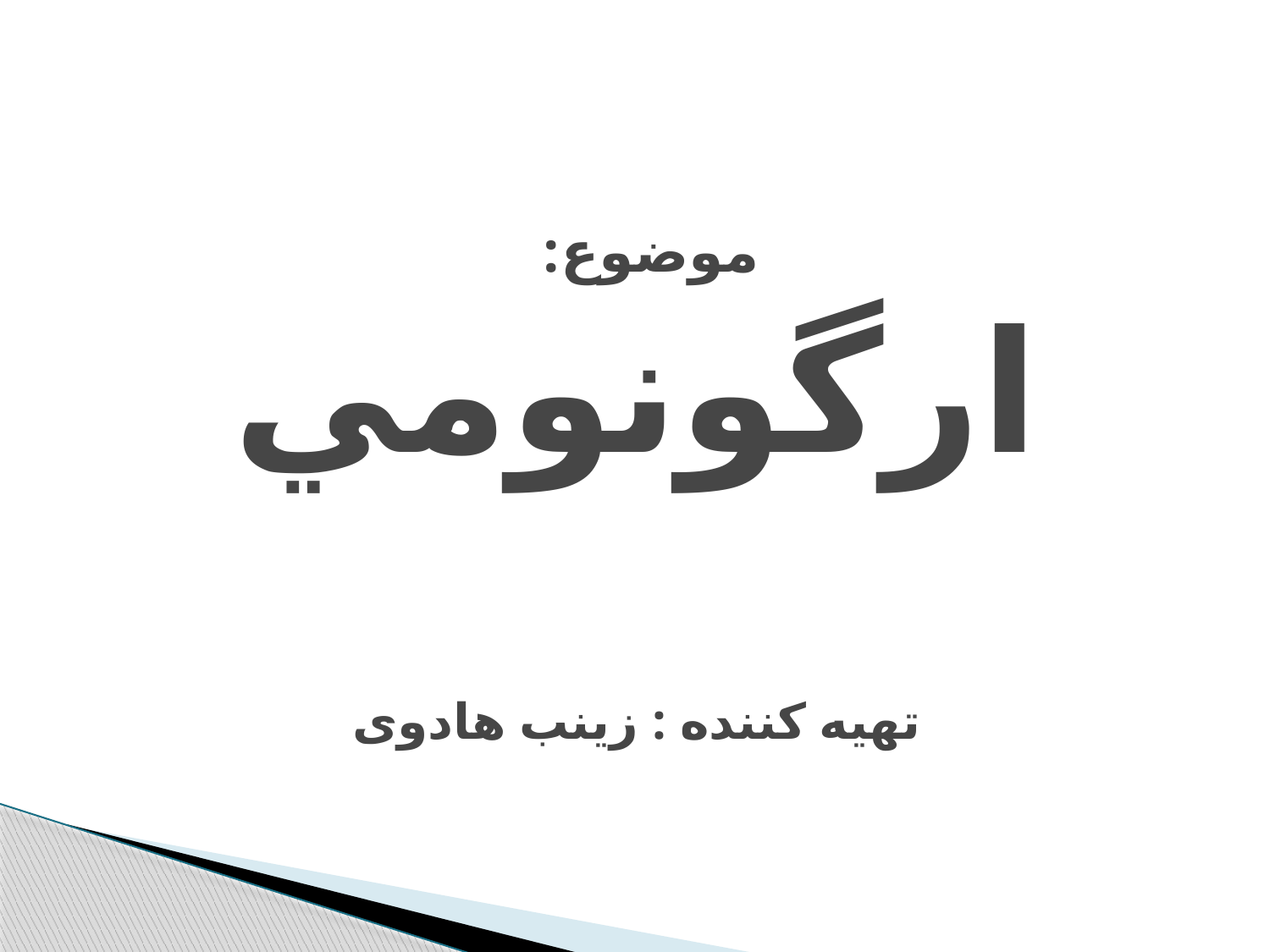

# موضوع: ارگونومي تهیه کننده : زینب هادوی